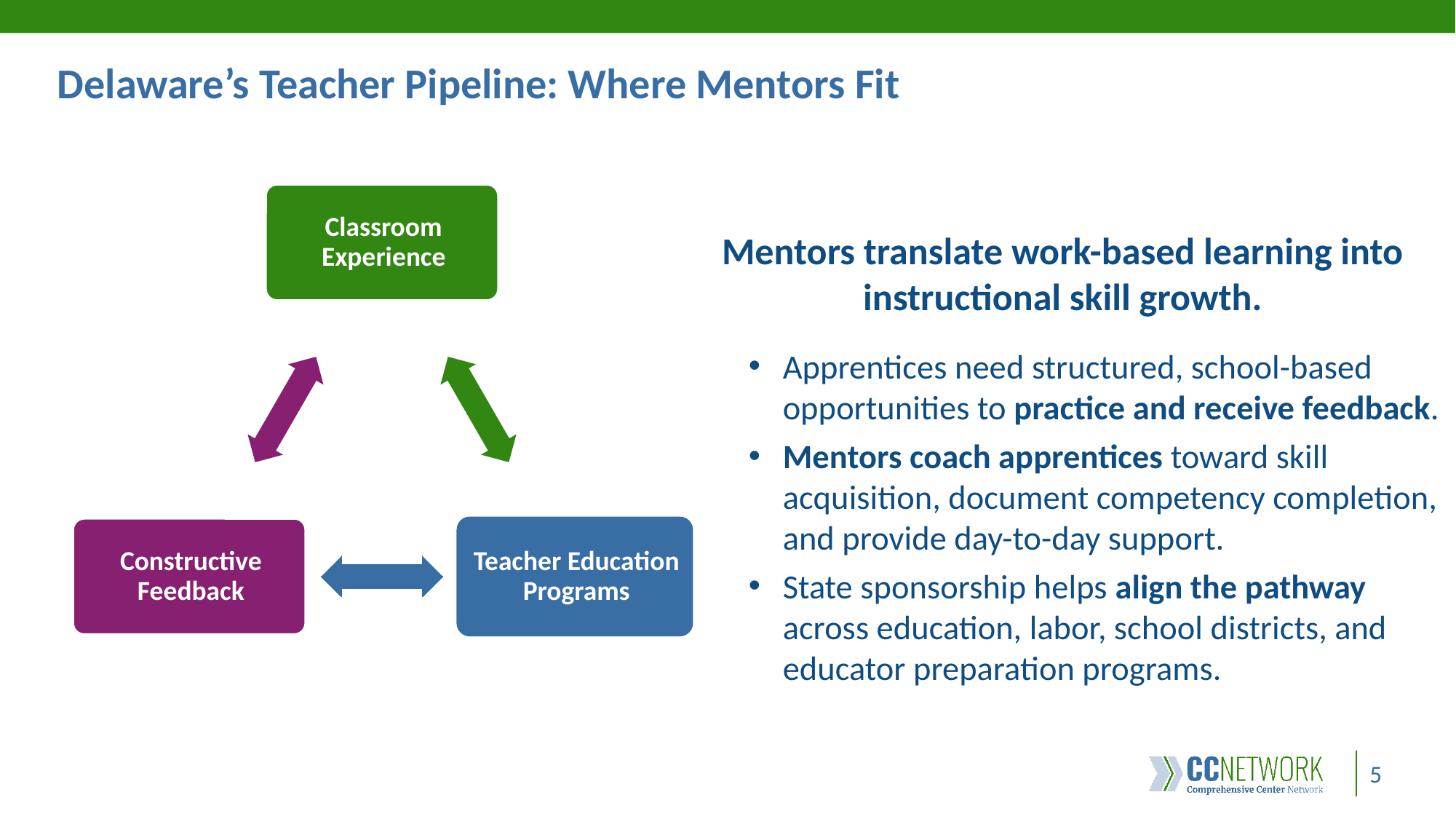

# Delaware’s Teacher Pipeline: Where Mentors Fit
Classroom Experience

Teacher Education Programs

Constructive Feedback

Mentors translate work-based learning into instructional skill growth.
Apprentices need structured, school-based opportunities to practice and receive feedback.
Mentors coach apprentices toward skill acquisition, document competency completion, and provide day-to-day support.
State sponsorship helps align the pathway across education, labor, school districts, and educator preparation programs.
5